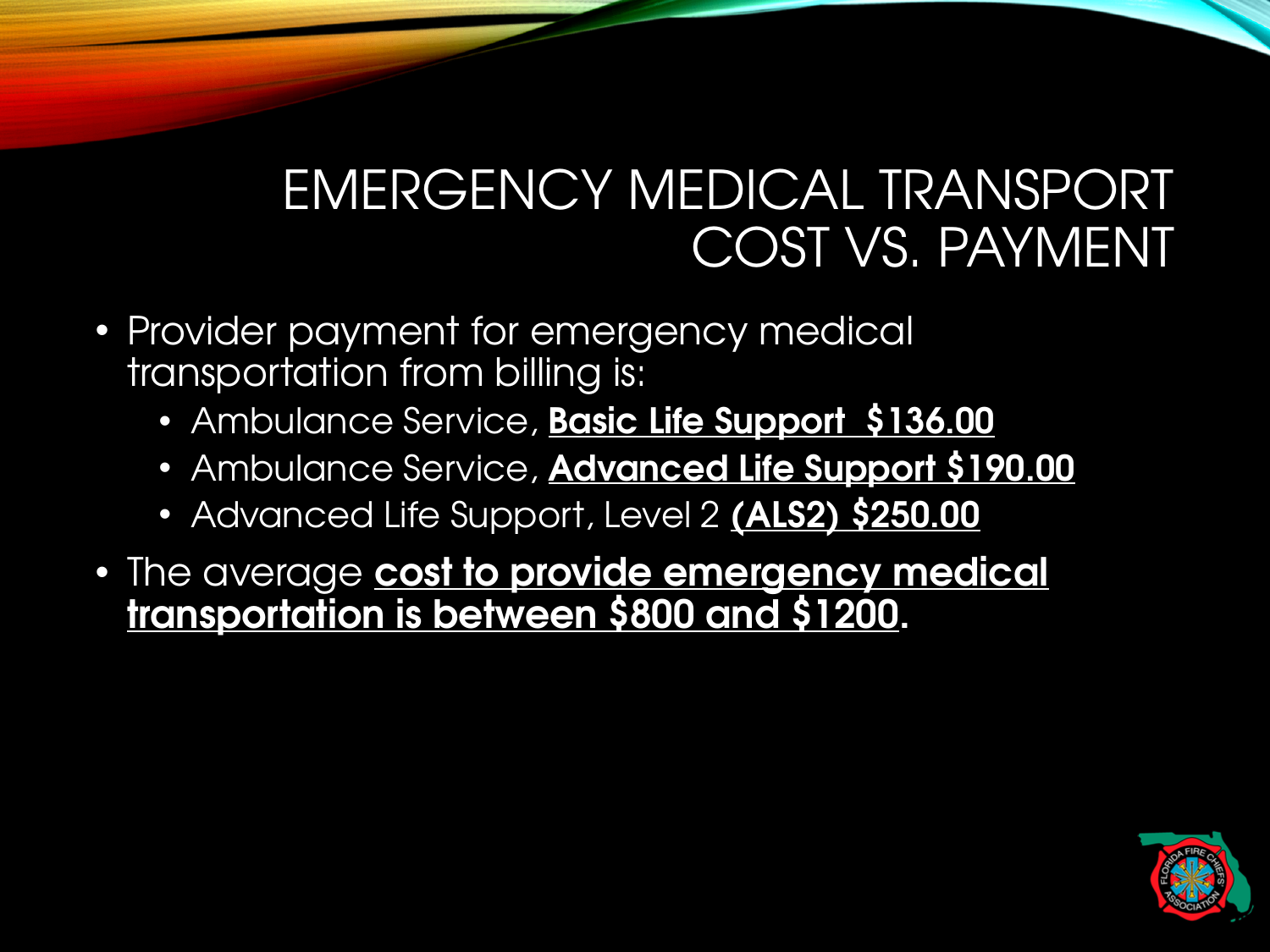

# Emergency medical Transport Cost VS. payment
Provider payment for emergency medical transportation from billing is:
Ambulance Service, Basic Life Support  $136.00
Ambulance Service, Advanced Life Support $190.00
Advanced Life Support, Level 2 (ALS2) $250.00
The average cost to provide emergency medical transportation is between $800 and $1200.